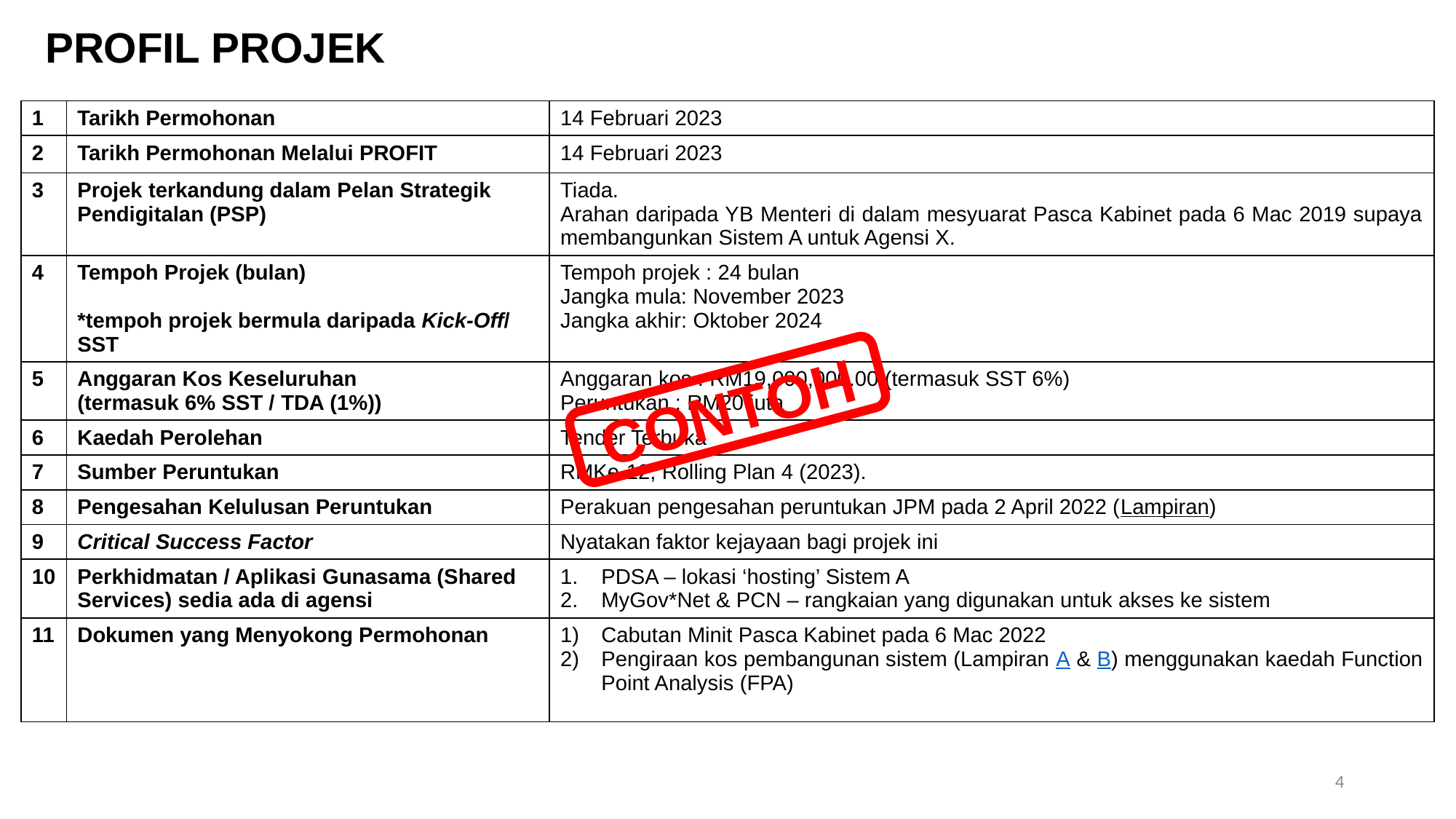

PROFIL PROJEK
| 1 | Tarikh Permohonan | 14 Februari 2023 |
| --- | --- | --- |
| 2 | Tarikh Permohonan Melalui PROFIT | 14 Februari 2023 |
| 3 | Projek terkandung dalam Pelan Strategik Pendigitalan (PSP) | Tiada. Arahan daripada YB Menteri di dalam mesyuarat Pasca Kabinet pada 6 Mac 2019 supaya membangunkan Sistem A untuk Agensi X. |
| 4 | Tempoh Projek (bulan) \*tempoh projek bermula daripada Kick-Off/ SST | Tempoh projek : 24 bulan Jangka mula: November 2023 Jangka akhir: Oktober 2024 |
| 5 | Anggaran Kos Keseluruhan (termasuk 6% SST / TDA (1%)) | Anggaran kos : RM19,000,000.00 (termasuk SST 6%) Peruntukan : RM20 juta |
| 6 | Kaedah Perolehan | Tender Terbuka |
| 7 | Sumber Peruntukan | RMKe-12, Rolling Plan 4 (2023). |
| 8 | Pengesahan Kelulusan Peruntukan | Perakuan pengesahan peruntukan JPM pada 2 April 2022 (Lampiran) |
| 9 | Critical Success Factor | Nyatakan faktor kejayaan bagi projek ini |
| 10 | Perkhidmatan / Aplikasi Gunasama (Shared Services) sedia ada di agensi | PDSA – lokasi ‘hosting’ Sistem A MyGov\*Net & PCN – rangkaian yang digunakan untuk akses ke sistem |
| 11 | Dokumen yang Menyokong Permohonan | Cabutan Minit Pasca Kabinet pada 6 Mac 2022 Pengiraan kos pembangunan sistem (Lampiran A & B) menggunakan kaedah Function Point Analysis (FPA) |
CONTOH
4